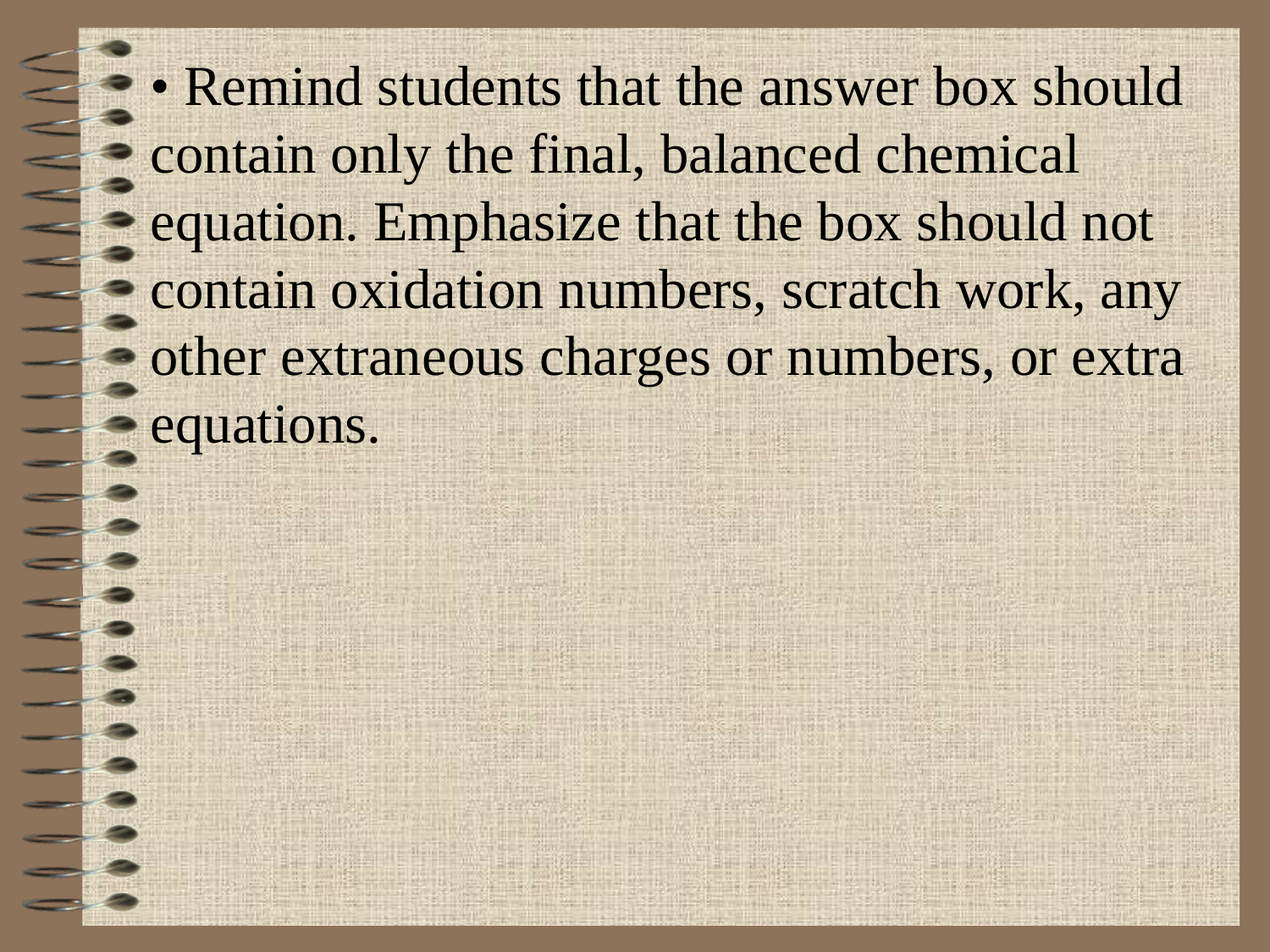

• Remind students that the answer box should contain only the final, balanced chemical equation. Emphasize that the box should not contain oxidation numbers, scratch work, any other extraneous charges or numbers, or extra equations.